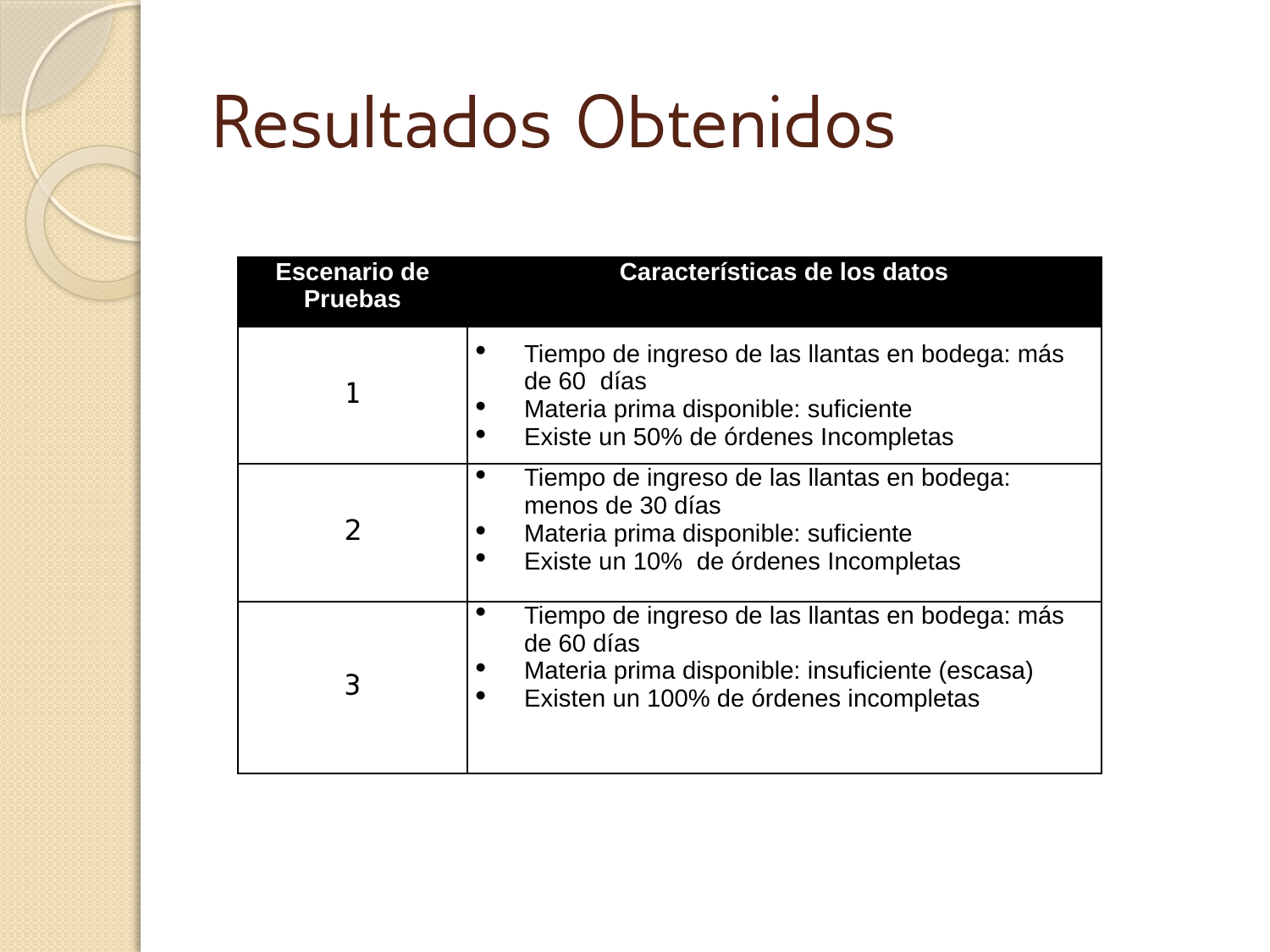

# Resultados Obtenidos
| Escenario de Pruebas | Características de los datos |
| --- | --- |
| 1 | Tiempo de ingreso de las llantas en bodega: más de 60 días Materia prima disponible: suficiente Existe un 50% de órdenes Incompletas |
| 2 | Tiempo de ingreso de las llantas en bodega: menos de 30 días Materia prima disponible: suficiente Existe un 10% de órdenes Incompletas |
| 3 | Tiempo de ingreso de las llantas en bodega: más de 60 días Materia prima disponible: insuficiente (escasa) Existen un 100% de órdenes incompletas |